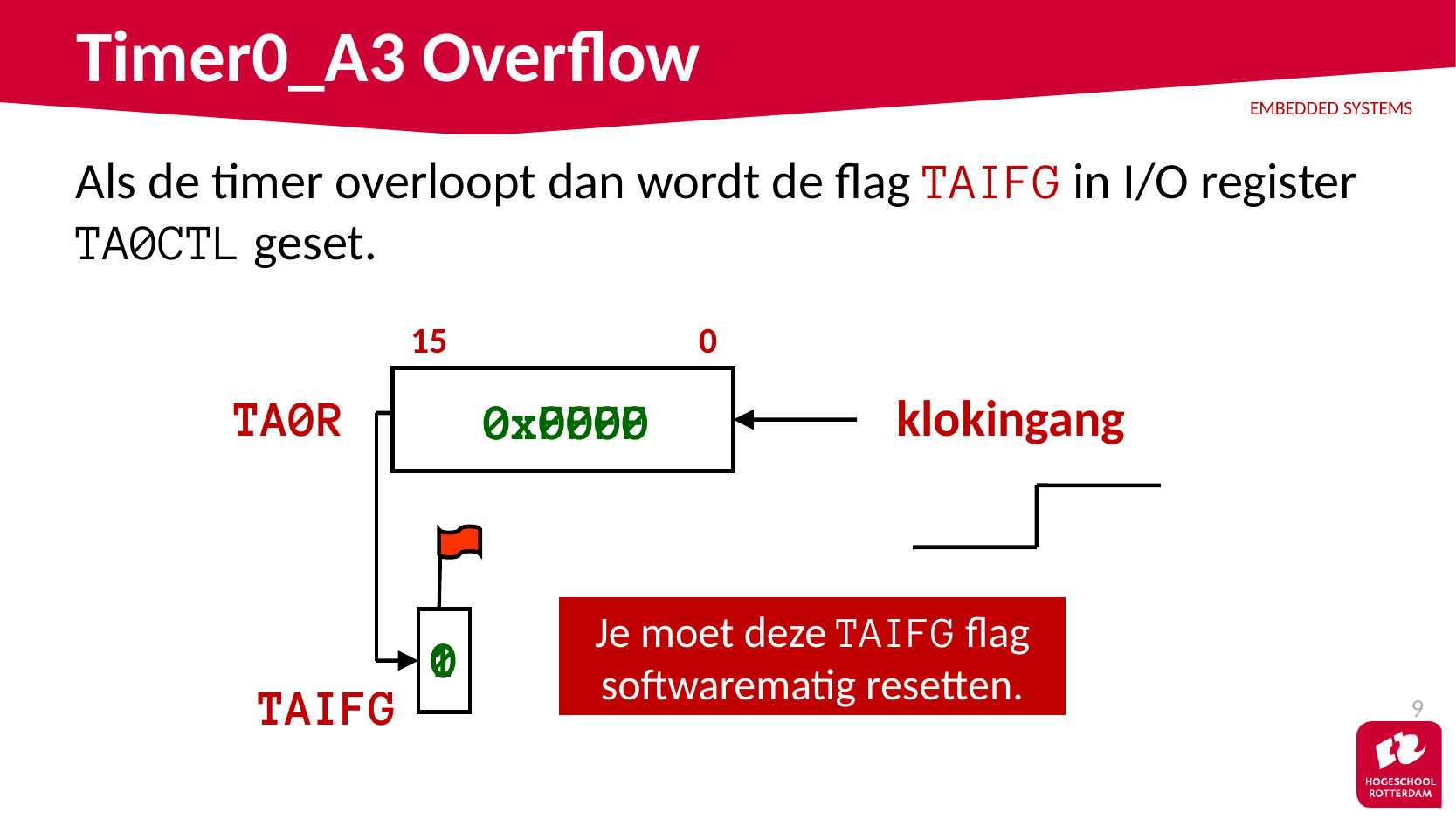

# Timer0_A3 Overflow
Als de timer overloopt dan wordt de flag TAIFG in I/O register TA0CTL geset.
15
0

TA0R
klokingang
0xFFFF
0x0000

Je moet deze TAIFG flag softwarematig resetten.

0
1

TAIFG
9